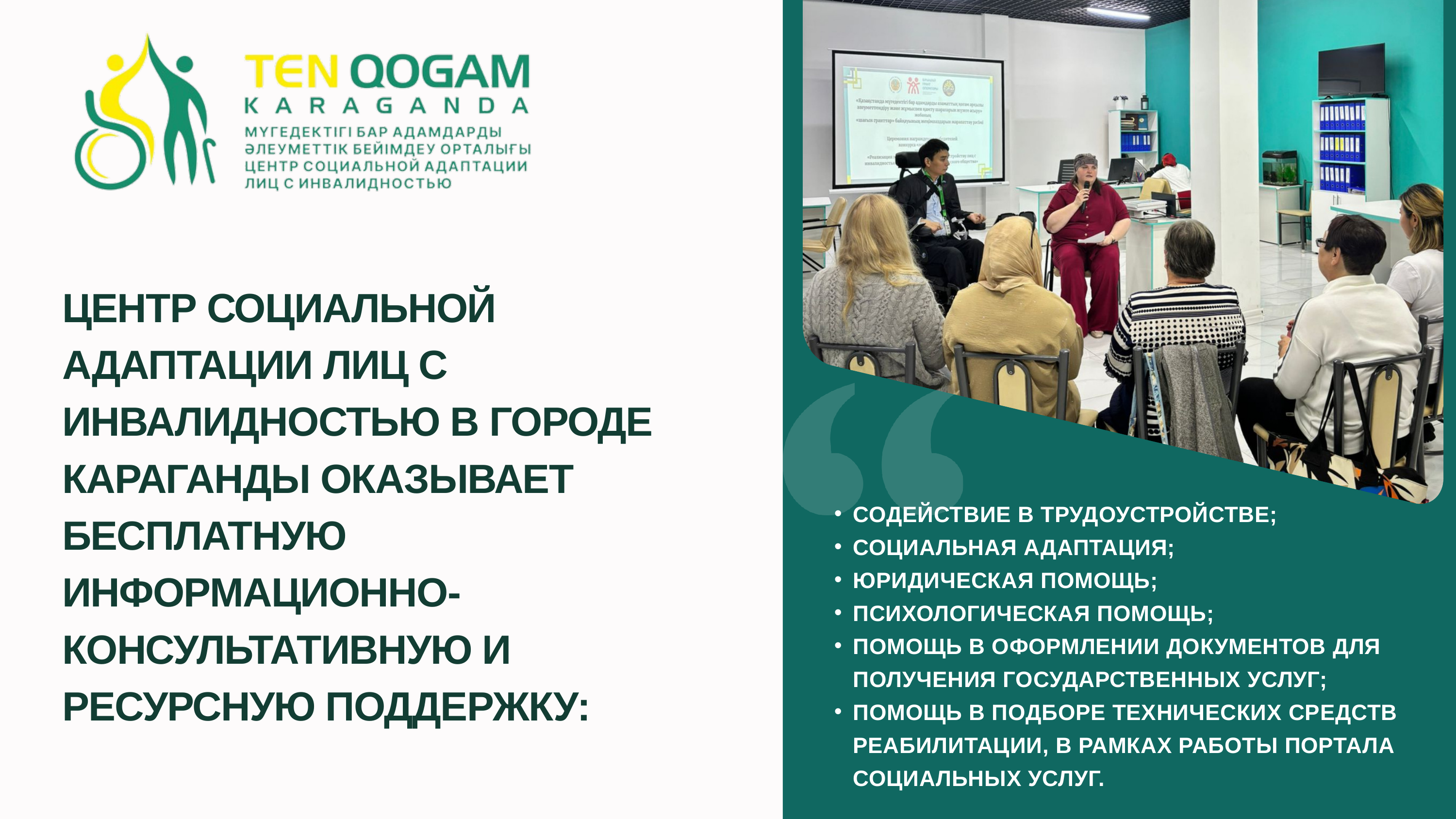

ЦЕНТР СОЦИАЛЬНОЙ АДАПТАЦИИ ЛИЦ С ИНВАЛИДНОСТЬЮ В ГОРОДЕ КАРАГАНДЫ ОКАЗЫВАЕТ БЕСПЛАТНУЮ ИНФОРМАЦИОННО-КОНСУЛЬТАТИВНУЮ И РЕСУРСНУЮ ПОДДЕРЖКУ:

СОДЕЙСТВИЕ В ТРУДОУСТРОЙСТВЕ;
СОЦИАЛЬНАЯ АДАПТАЦИЯ;
ЮРИДИЧЕСКАЯ ПОМОЩЬ;
ПСИХОЛОГИЧЕСКАЯ ПОМОЩЬ;
ПОМОЩЬ В ОФОРМЛЕНИИ ДОКУМЕНТОВ ДЛЯ ПОЛУЧЕНИЯ ГОСУДАРСТВЕННЫХ УСЛУГ;
ПОМОЩЬ В ПОДБОРЕ ТЕХНИЧЕСКИХ СРЕДСТВ РЕАБИЛИТАЦИИ, В РАМКАХ РАБОТЫ ПОРТАЛА СОЦИАЛЬНЫХ УСЛУГ.